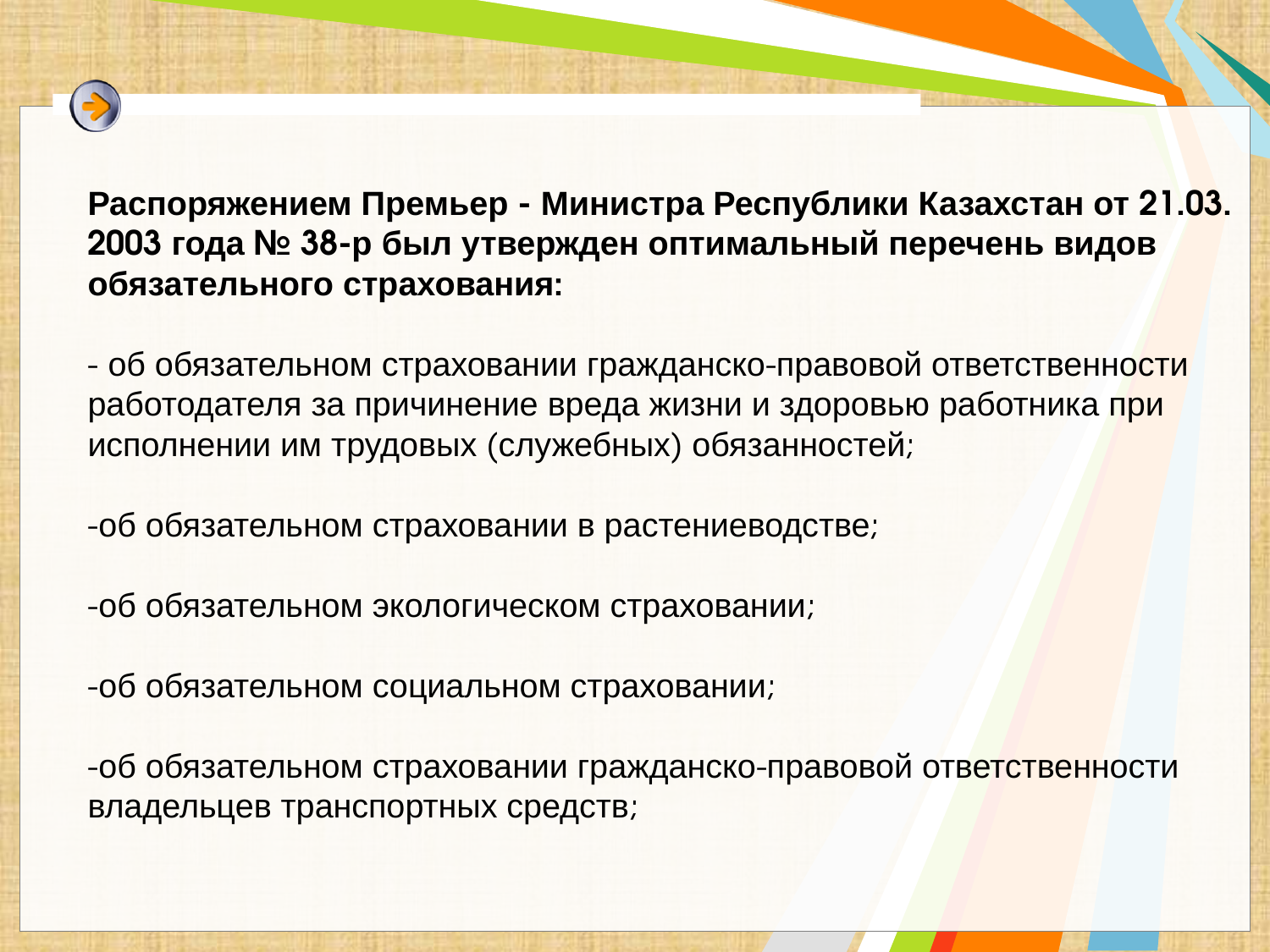

Распоряжением Премьер - Министра Республики Казахстан от 21.03. 2003 года № 38-р был утвержден оптимальный перечень видов обязательного страхования: 
- об обязательном страховании гражданско-правовой ответственности работодателя за причинение вреда жизни и здоровью работника при исполнении им трудовых (служебных) обязанностей; 
-об обязательном страховании в растениеводстве;
-об обязательном экологическом страховании;
-об обязательном социальном страховании;
-об обязательном страховании гражданско-правовой ответственности владельцев транспортных средств;